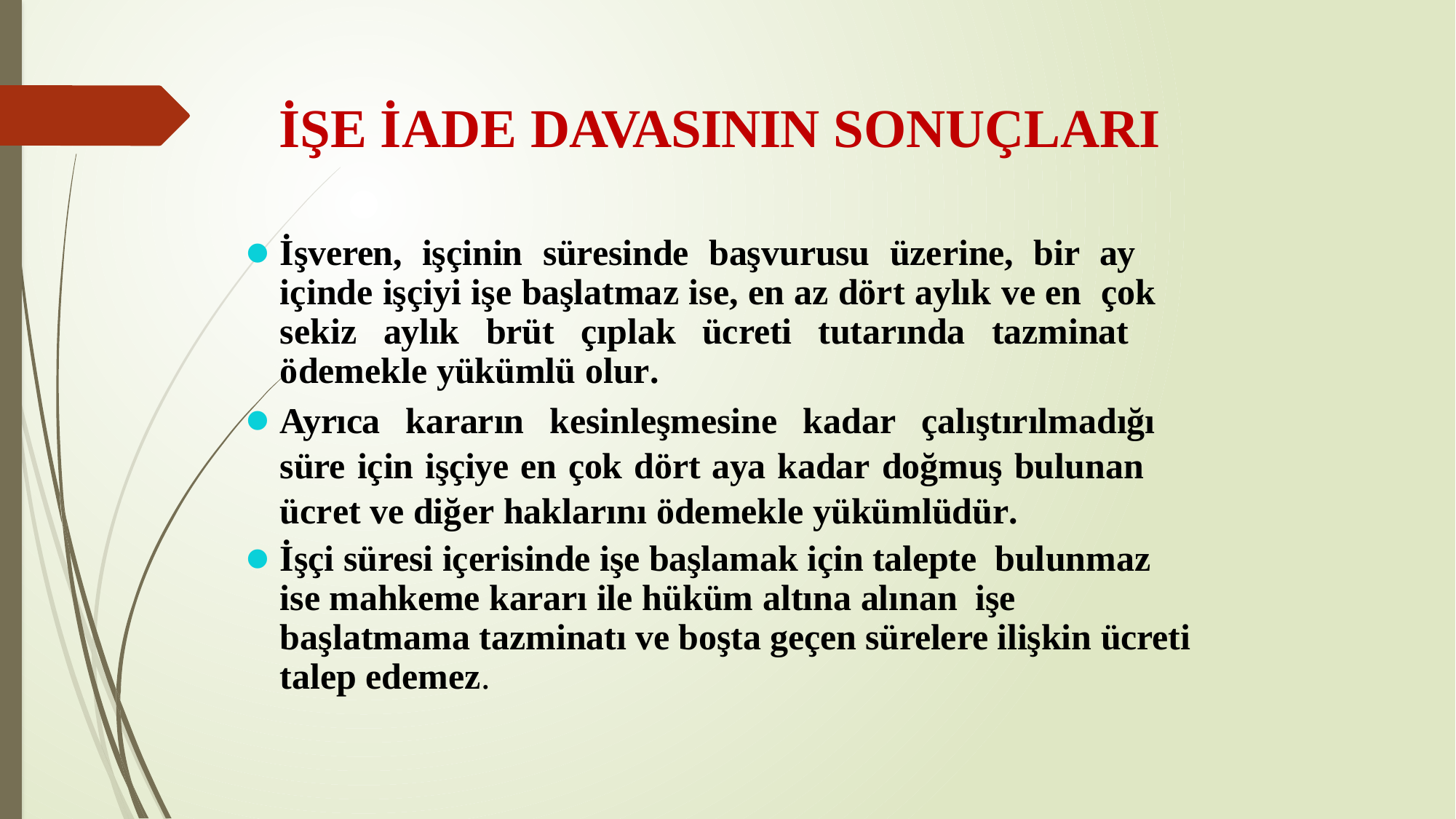

# İŞE İADE DAVASININ SONUÇLARI
İşveren, işçinin süresinde başvurusu üzerine, bir ay  içinde işçiyi işe başlatmaz ise, en az dört aylık ve en  çok sekiz aylık brüt çıplak ücreti tutarında tazminat  ödemekle yükümlü olur.
Ayrıca kararın kesinleşmesine kadar çalıştırılmadığı süre için işçiye en çok dört aya kadar doğmuş bulunan  ücret ve diğer haklarını ödemekle yükümlüdür.
İşçi süresi içerisinde işe başlamak için talepte  bulunmaz ise mahkeme kararı ile hüküm altına alınan  işe başlatmama tazminatı ve boşta geçen sürelere ilişkin ücreti talep edemez.